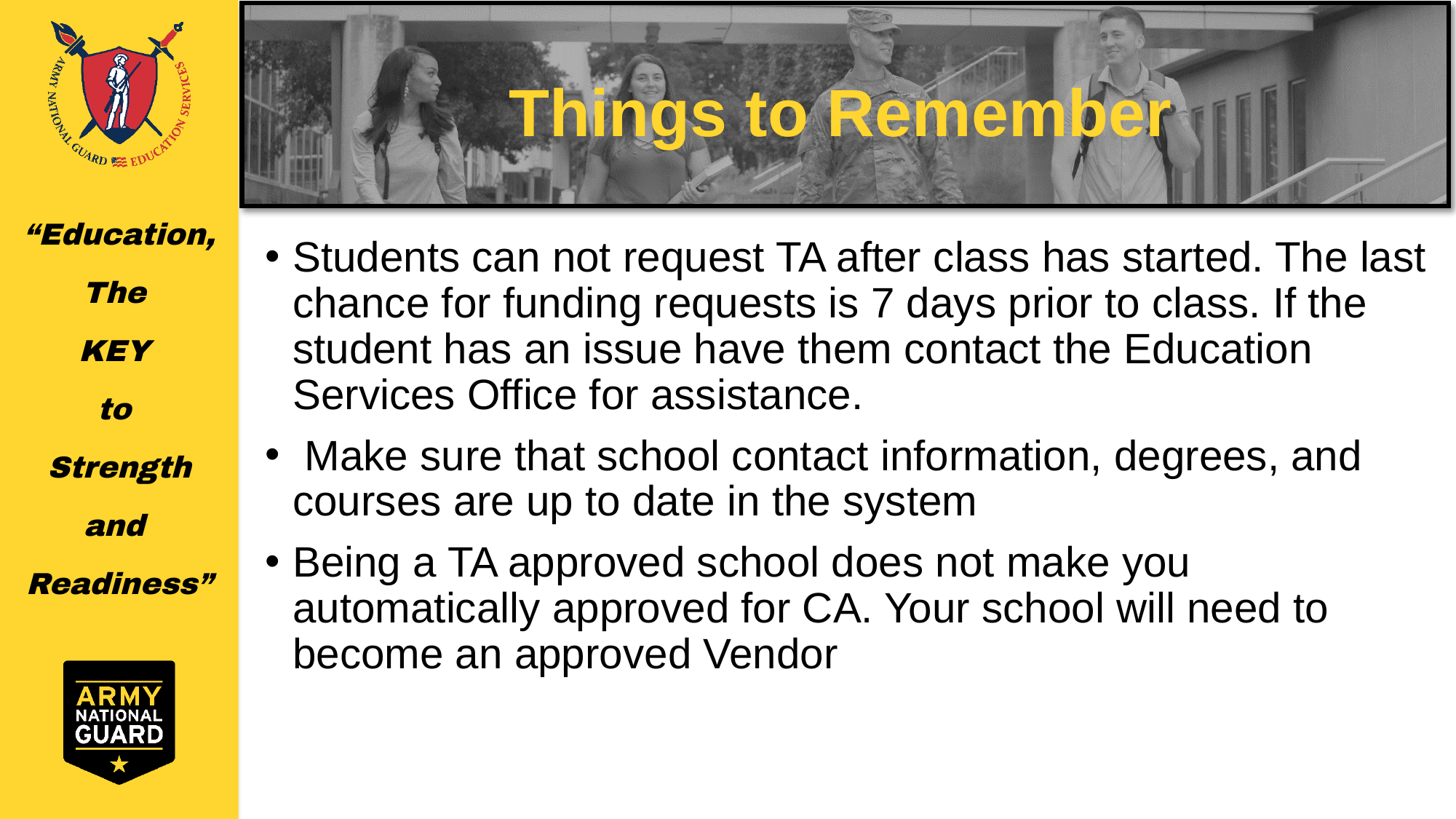

# Things to Remember
Students can not request TA after class has started. The last chance for funding requests is 7 days prior to class. If the student has an issue have them contact the Education Services Office for assistance.
 Make sure that school contact information, degrees, and courses are up to date in the system
Being a TA approved school does not make you automatically approved for CA. Your school will need to become an approved Vendor